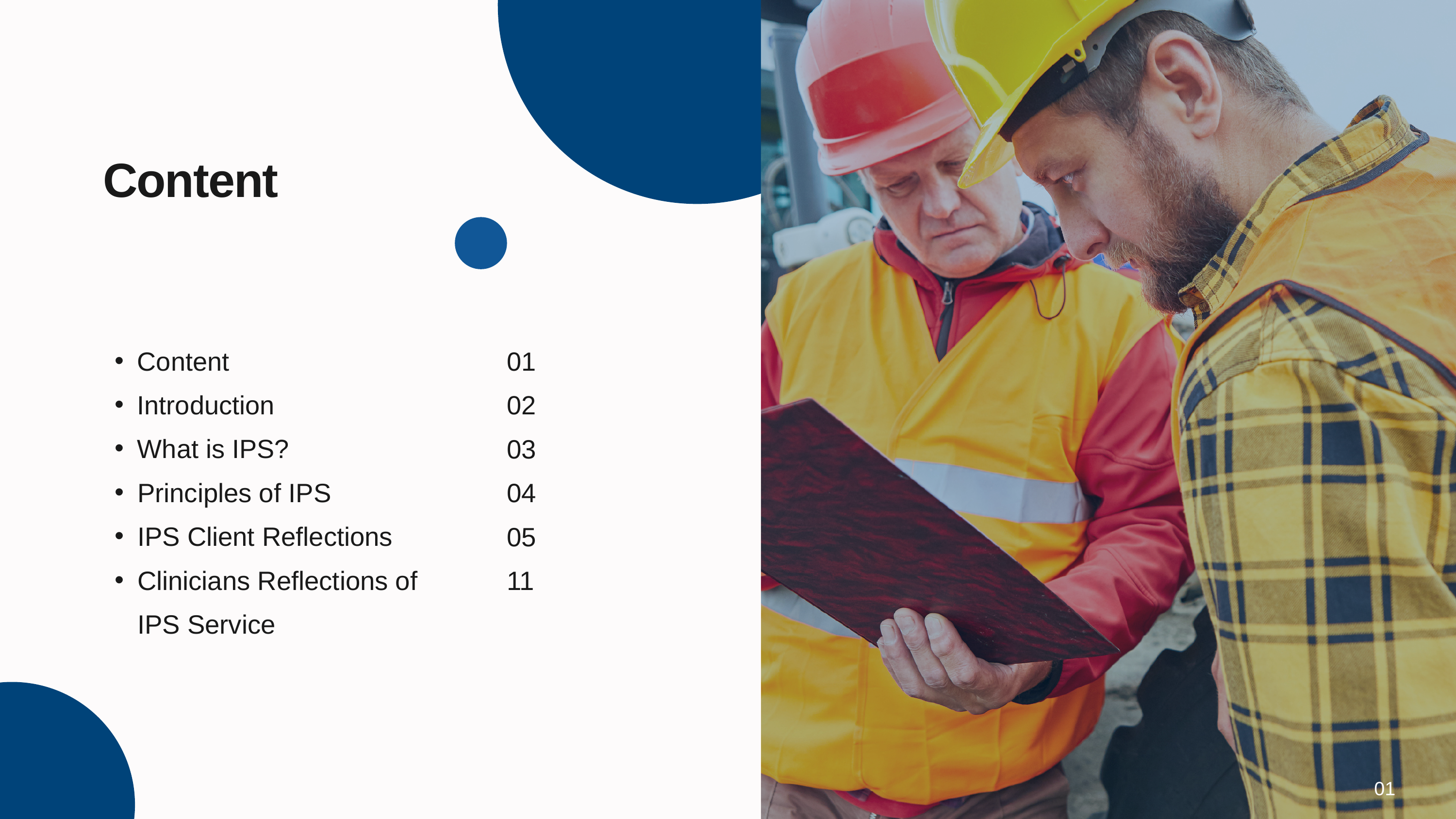

Content

Content
Introduction
What is IPS?
Principles of IPS
IPS Client Reflections
Clinicians Reflections of IPS Service
01
02
03
04
05
11

01